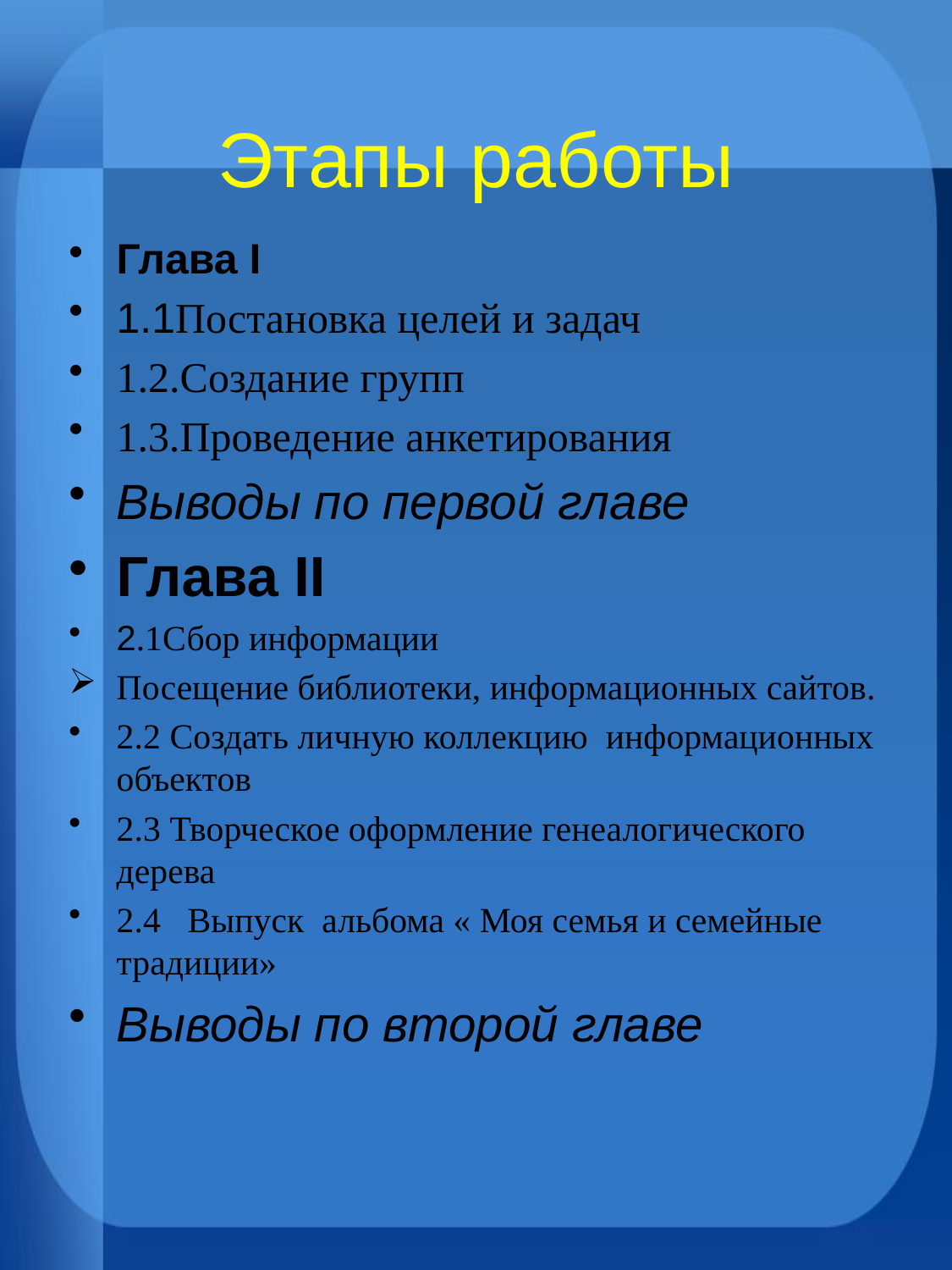

# Этапы работы
Глава I
1.1Постановка целей и задач
1.2.Создание групп
1.3.Проведение анкетирования
Выводы по первой главе
Глава II
2.1Сбор информации
Посещение библиотеки, информационных сайтов.
2.2 Создать личную коллекцию  информационных объектов
2.3 Творческое оформление генеалогического дерева
2.4   Выпуск  альбома « Моя семья и семейные традиции»
Выводы по второй главе